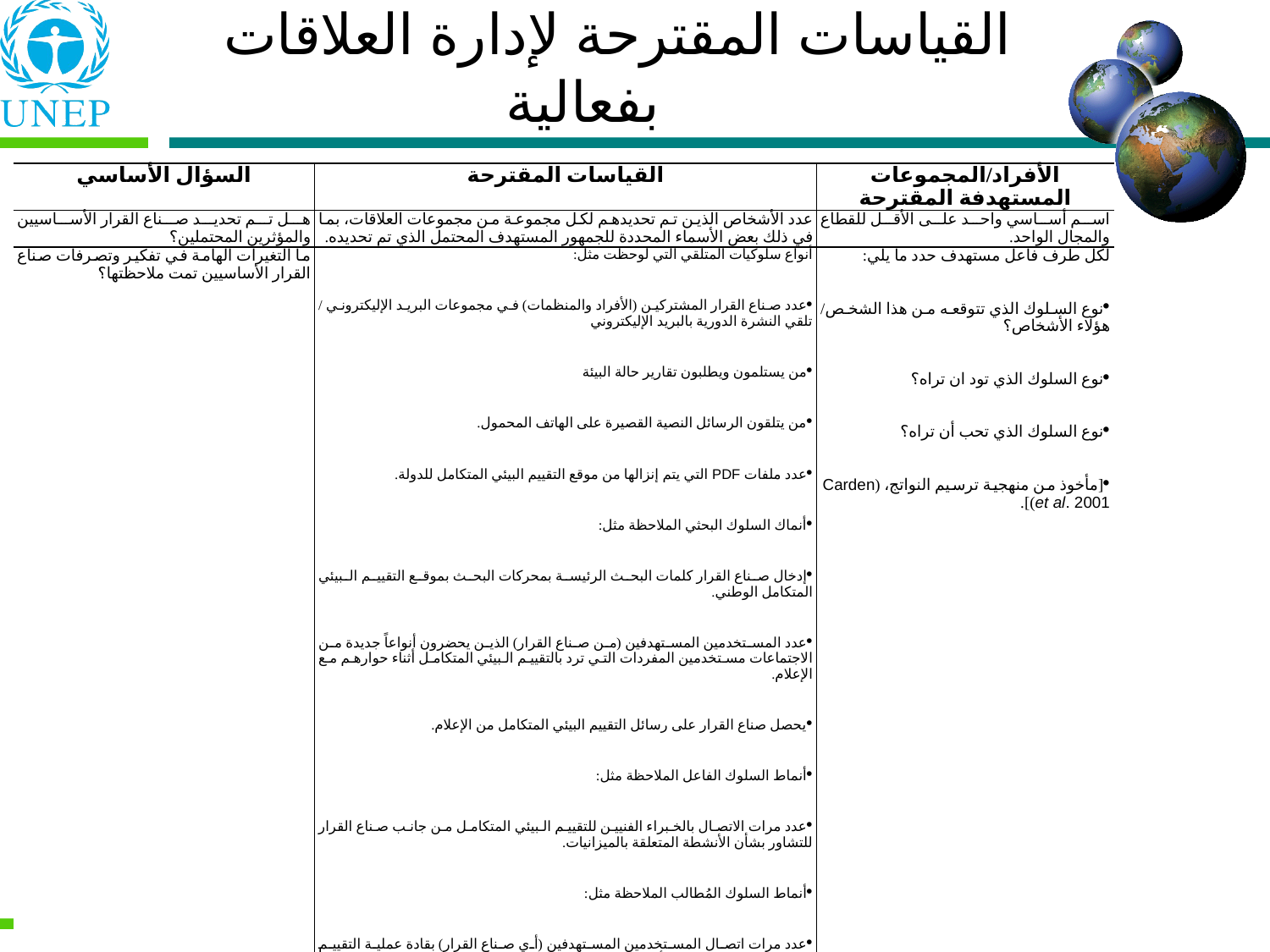

# القياسات المقترحة لإدارة العلاقات بفعالية
| السؤال الأساسي | القياسات المقترحة | الأفراد/المجموعات المستهدفة المقترحة |
| --- | --- | --- |
| هل تم تحديد صناع القرار الأساسيين والمؤثرين المحتملين؟ | عدد الأشخاص الذين تم تحديدهم لكل مجموعة من مجموعات العلاقات، بما في ذلك بعض الأسماء المحددة للجمهور المستهدف المحتمل الذي تم تحديده. | اسم أساسي واحد على الأقل للقطاع والمجال الواحد. |
| ما التغيرات الهامة في تفكير وتصرفات صناع القرار الأساسيين تمت ملاحظتها؟ | أنواع سلوكيات المتلقي التي لوحظت مثل: عدد صناع القرار المشتركين (الأفراد والمنظمات) في مجموعات البريد الإليكتروني / تلقي النشرة الدورية بالبريد الإليكتروني من يستلمون ويطلبون تقارير حالة البيئة من يتلقون الرسائل النصية القصيرة على الهاتف المحمول. عدد ملفات PDF التي يتم إنزالها من موقع التقييم البيئي المتكامل للدولة. أنماك السلوك البحثي الملاحظة مثل: إدخال صناع القرار كلمات البحث الرئيسة بمحركات البحث بموقع التقييم البيئي المتكامل الوطني. عدد المستخدمين المستهدفين (من صناع القرار) الذين يحضرون أنواعاً جديدة من الاجتماعات مستخدمين المفردات التي ترد بالتقييم البيئي المتكامل أثناء حوارهم مع الإعلام. يحصل صناع القرار على رسائل التقييم البيئي المتكامل من الإعلام. أنماط السلوك الفاعل الملاحظة مثل: عدد مرات الاتصال بالخبراء الفنيين للتقييم البيئي المتكامل من جانب صناع القرار للتشاور بشأن الأنشطة المتعلقة بالميزانيات. أنماط السلوك المُطالب الملاحظة مثل: عدد مرات اتصال المستخدمين المستهدفين (أي صناع القرار) بقادة عملية التقييم البيئي المتكامل للمطالبة أو للتعامل مع التغييرات التي سوف يتم إدخالها على الدورة القادمة للتقييم البيئي المتكامل. | لكل طرف فاعل مستهدف حدد ما يلي: نوع السلوك الذي تتوقعه من هذا الشخص/ هؤلاء الأشخاص؟ نوع السلوك الذي تود ان تراه؟ نوع السلوك الذي تحب أن تراه؟ [مأخوذ من منهجية ترسيم النواتج، (Carden et al. 2001)]. |